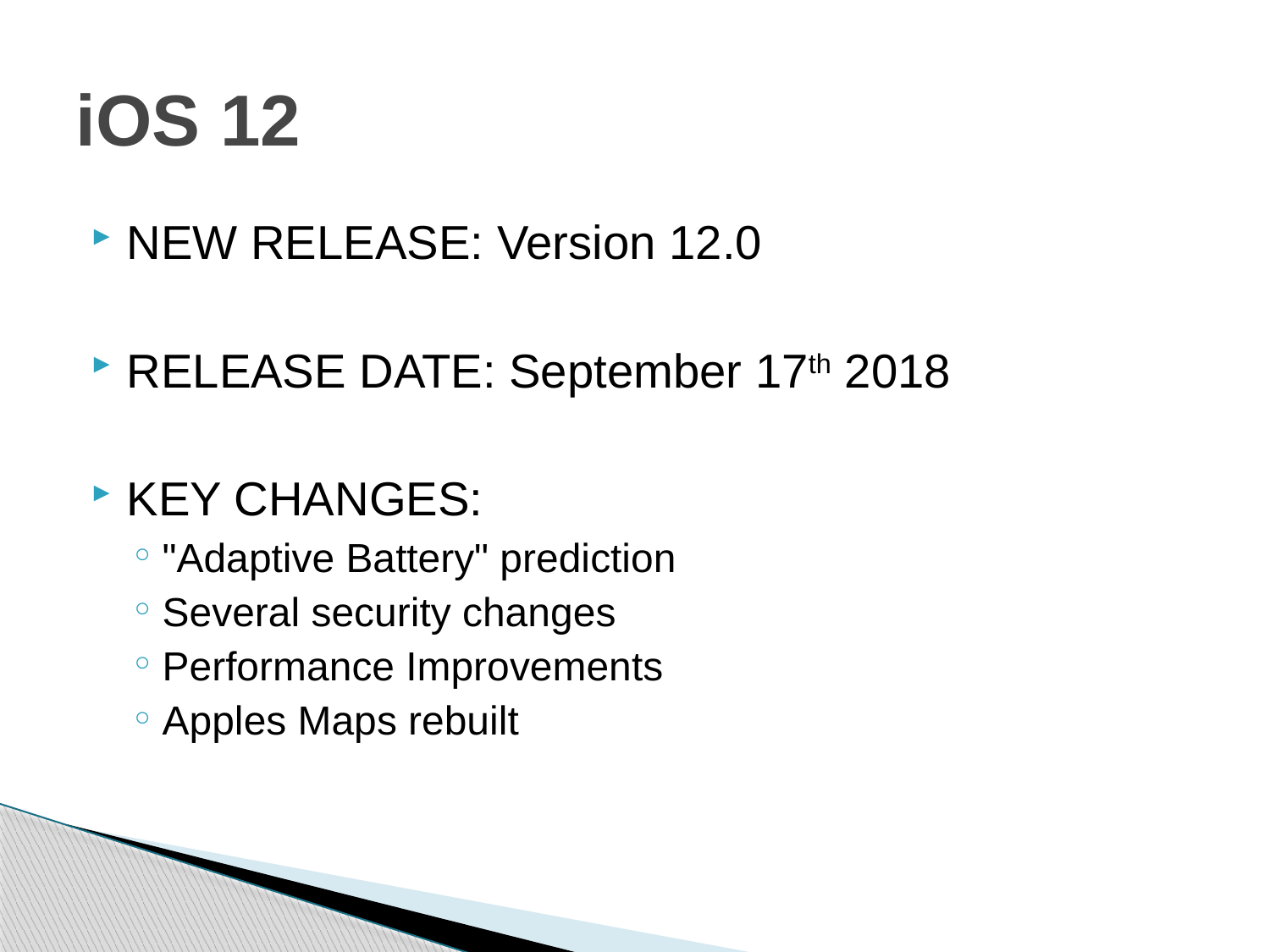

# iOS 12
NEW RELEASE: Version 12.0

RELEASE DATE: September 17th 2018

KEY CHANGES:
"Adaptive Battery" prediction
Several security changes
Performance Improvements
Apples Maps rebuilt